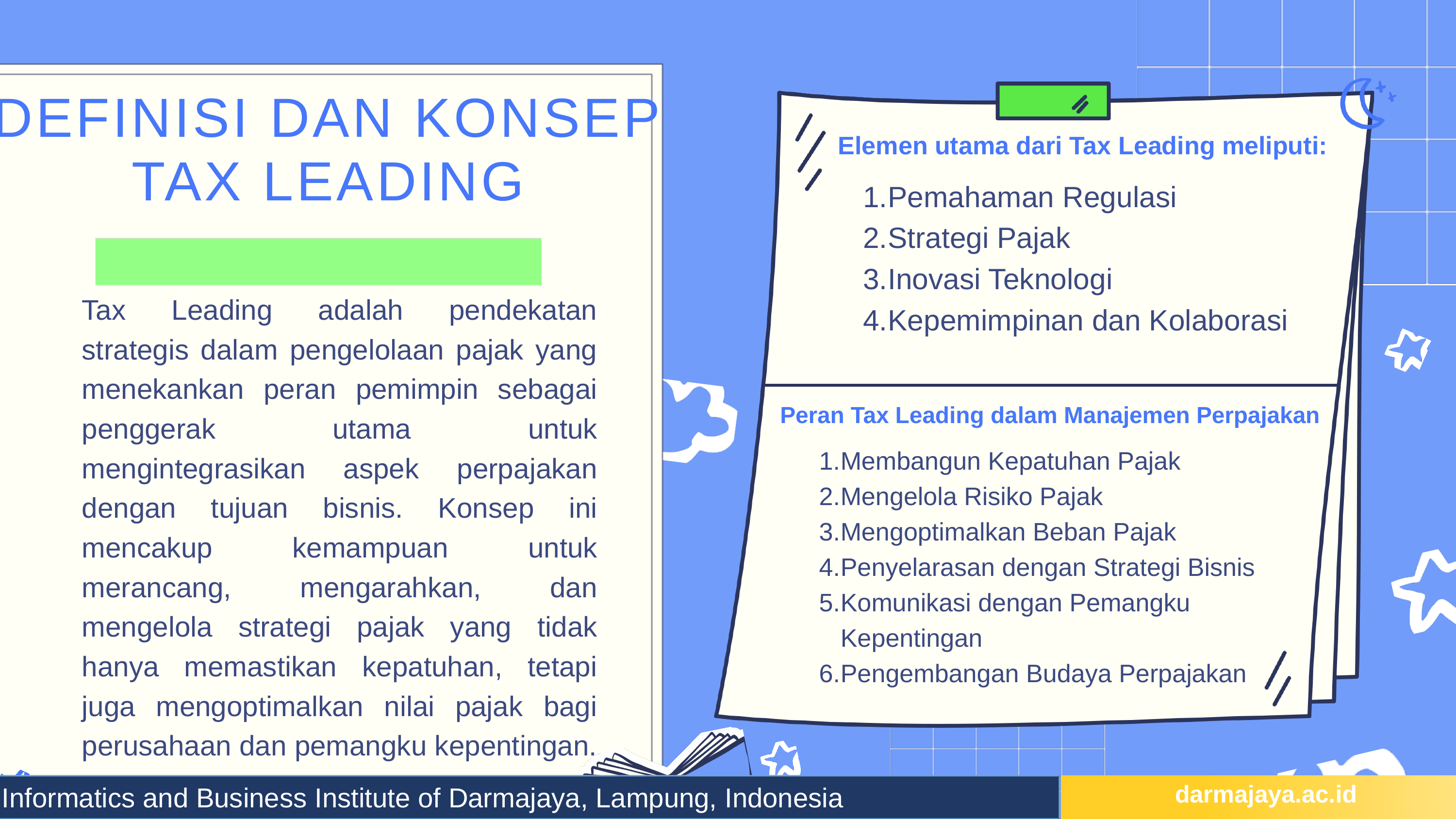

DEFINISI DAN KONSEP TAX LEADING
Elemen utama dari Tax Leading meliputi:

Pemahaman Regulasi
Strategi Pajak
Inovasi Teknologi
Kepemimpinan dan Kolaborasi

Tax Leading adalah pendekatan strategis dalam pengelolaan pajak yang menekankan peran pemimpin sebagai penggerak utama untuk mengintegrasikan aspek perpajakan dengan tujuan bisnis. Konsep ini mencakup kemampuan untuk merancang, mengarahkan, dan mengelola strategi pajak yang tidak hanya memastikan kepatuhan, tetapi juga mengoptimalkan nilai pajak bagi perusahaan dan pemangku kepentingan.

Peran Tax Leading dalam Manajemen Perpajakan

Membangun Kepatuhan Pajak
Mengelola Risiko Pajak
Mengoptimalkan Beban Pajak
Penyelarasan dengan Strategi Bisnis
Komunikasi dengan Pemangku Kepentingan
Pengembangan Budaya Perpajakan

Informatics and Business Institute of Darmajaya, Lampung, Indonesia

        darmajaya.ac.id